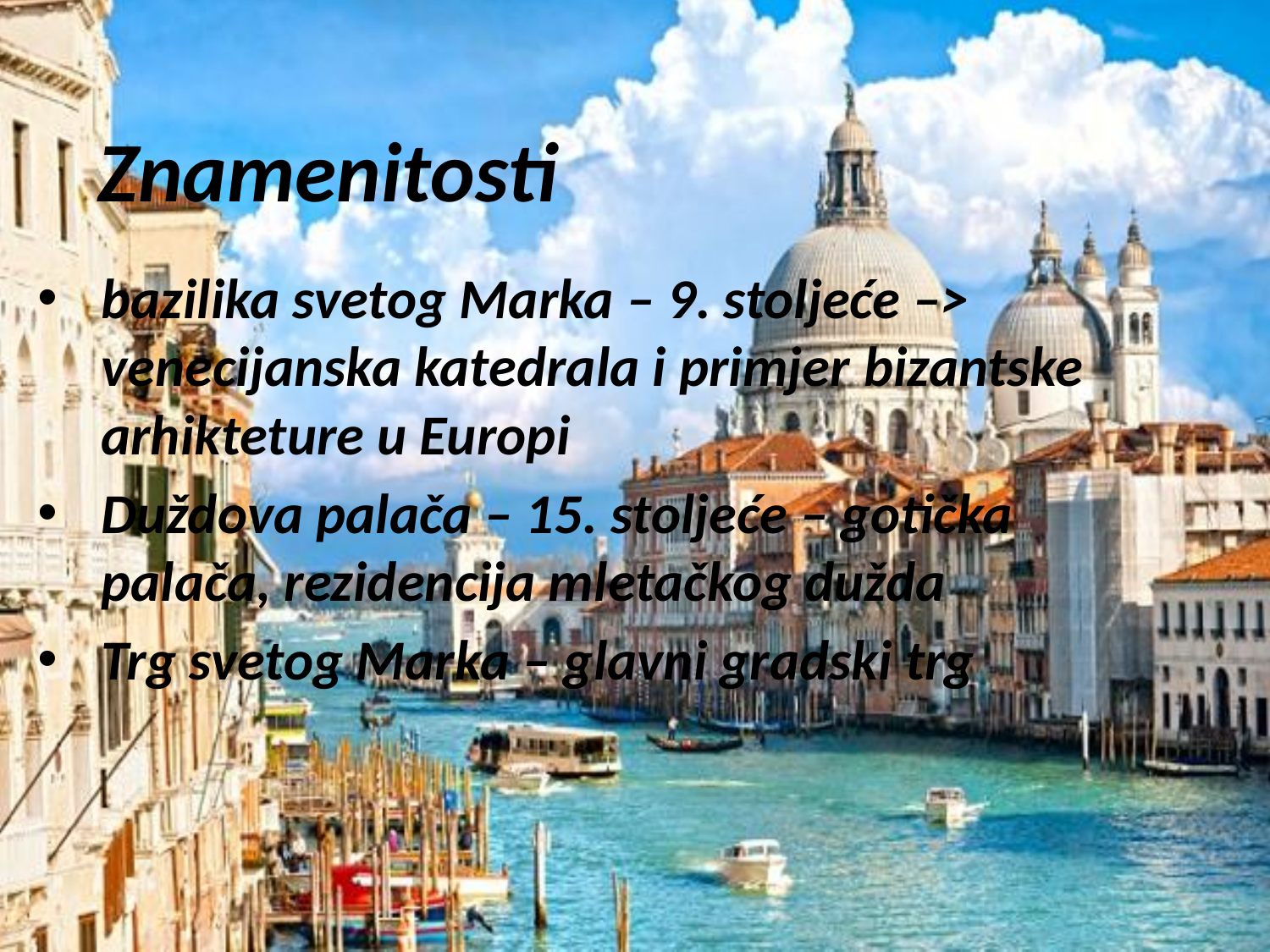

# Znamenitosti
bazilika svetog Marka – 9. stoljeće –> venecijanska katedrala i primjer bizantske arhikteture u Europi
Duždova palača – 15. stoljeće – gotička palača, rezidencija mletačkog dužda
Trg svetog Marka – glavni gradski trg